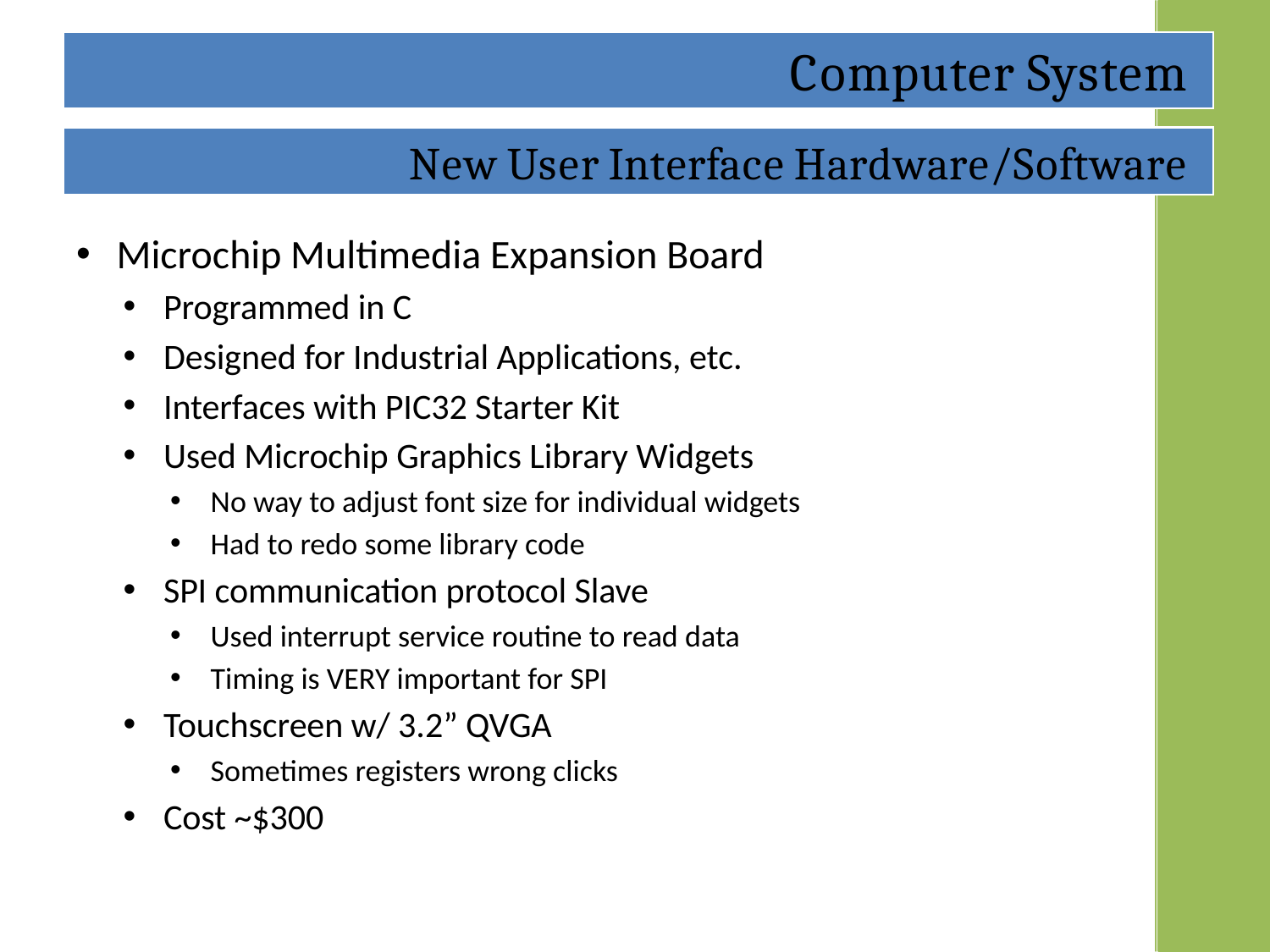

Computer System
#
New User Interface Hardware/Software
Microchip Multimedia Expansion Board
Programmed in C
Designed for Industrial Applications, etc.
Interfaces with PIC32 Starter Kit
Used Microchip Graphics Library Widgets
No way to adjust font size for individual widgets
Had to redo some library code
SPI communication protocol Slave
Used interrupt service routine to read data
Timing is VERY important for SPI
Touchscreen w/ 3.2” QVGA
Sometimes registers wrong clicks
Cost ~$300